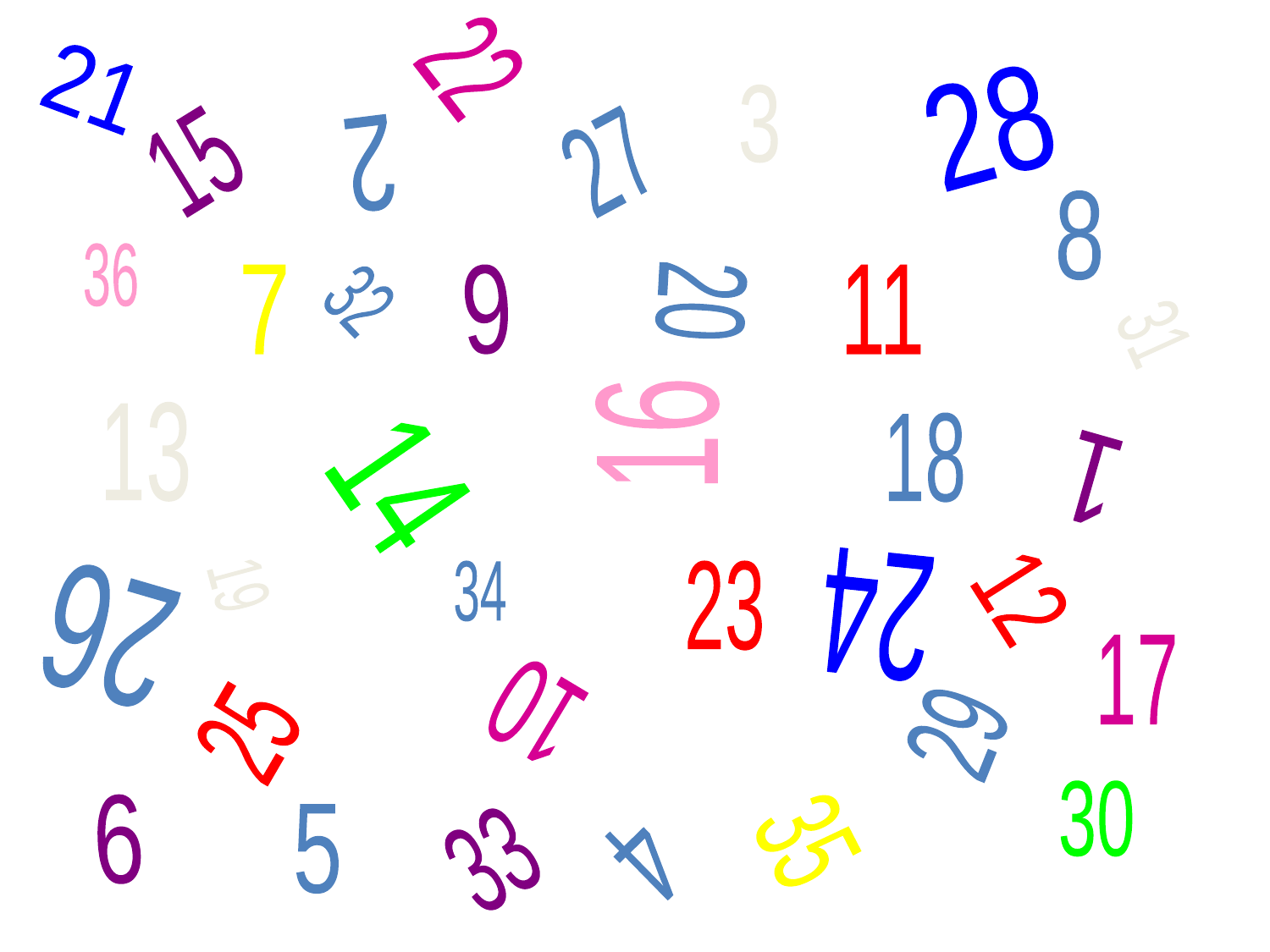

22
21
28
3
2
15
27
8
36
20
7
9
11
32
31
16
13
18
14
1
24
19
34
23
12
26
17
10
25
29
30
6
35
5
33
4